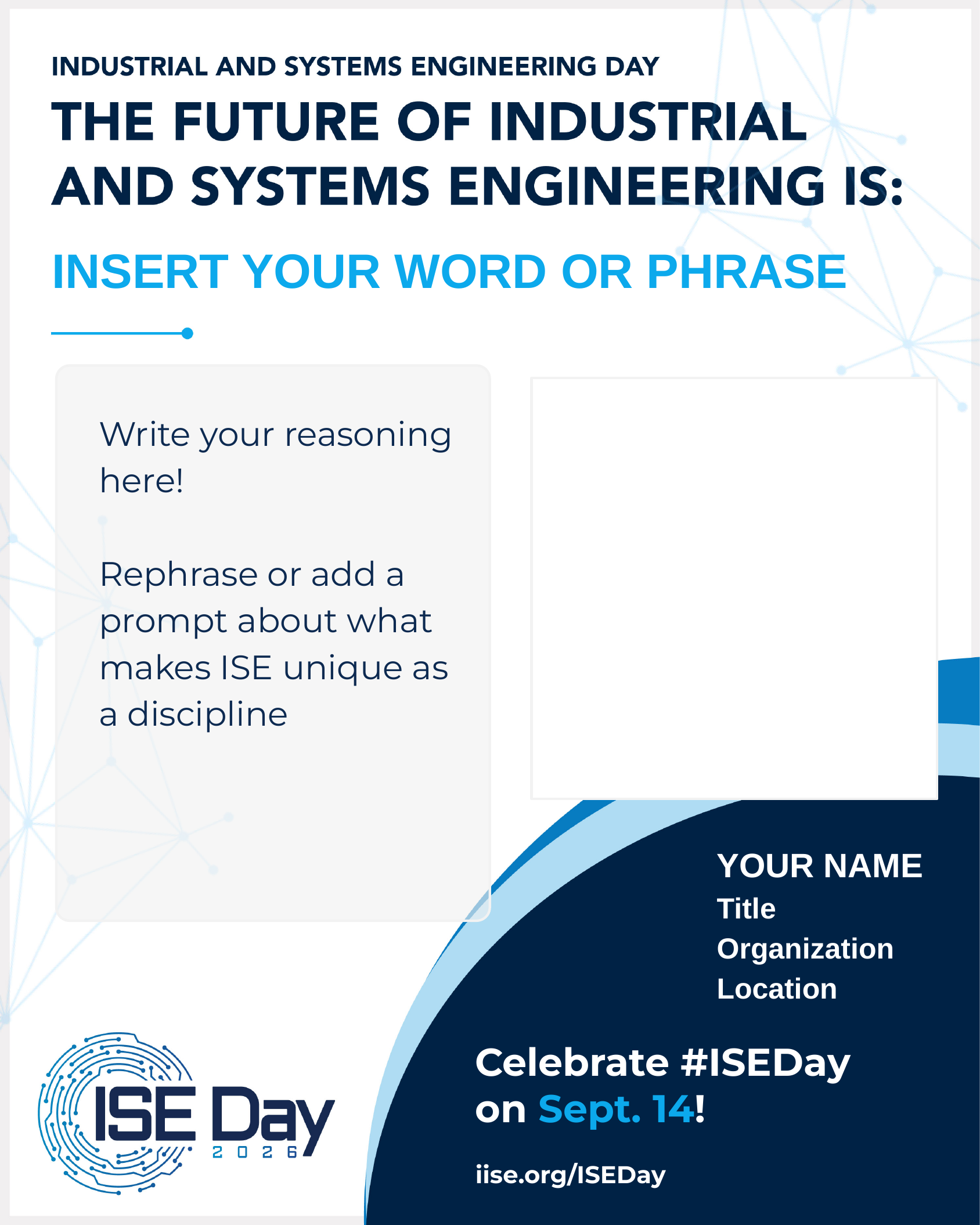

INSERT YOUR WORD OR PHRASE

Write your reasoning here!

Rephrase or add a prompt about what makes ISE unique as a discipline
YOUR NAME
Title
Organization
Location
Celebrate #ISEDay
on Sept. 14!
iise.org/ISEDay